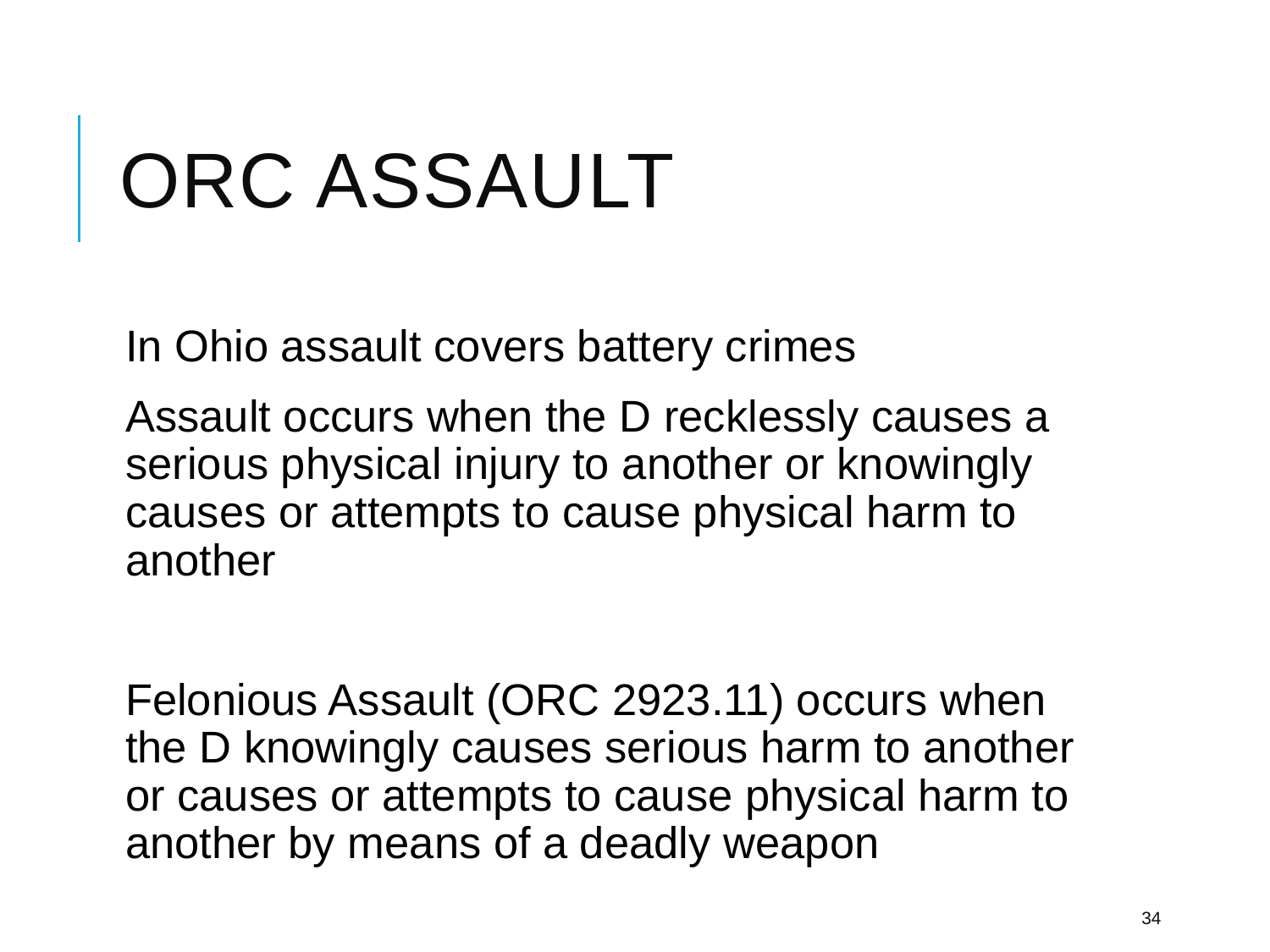

# ORC Assault
In Ohio assault covers battery crimes
Assault occurs when the D recklessly causes a serious physical injury to another or knowingly causes or attempts to cause physical harm to another

Felonious Assault (ORC 2923.11) occurs when the D knowingly causes serious harm to another or causes or attempts to cause physical harm to another by means of a deadly weapon

34